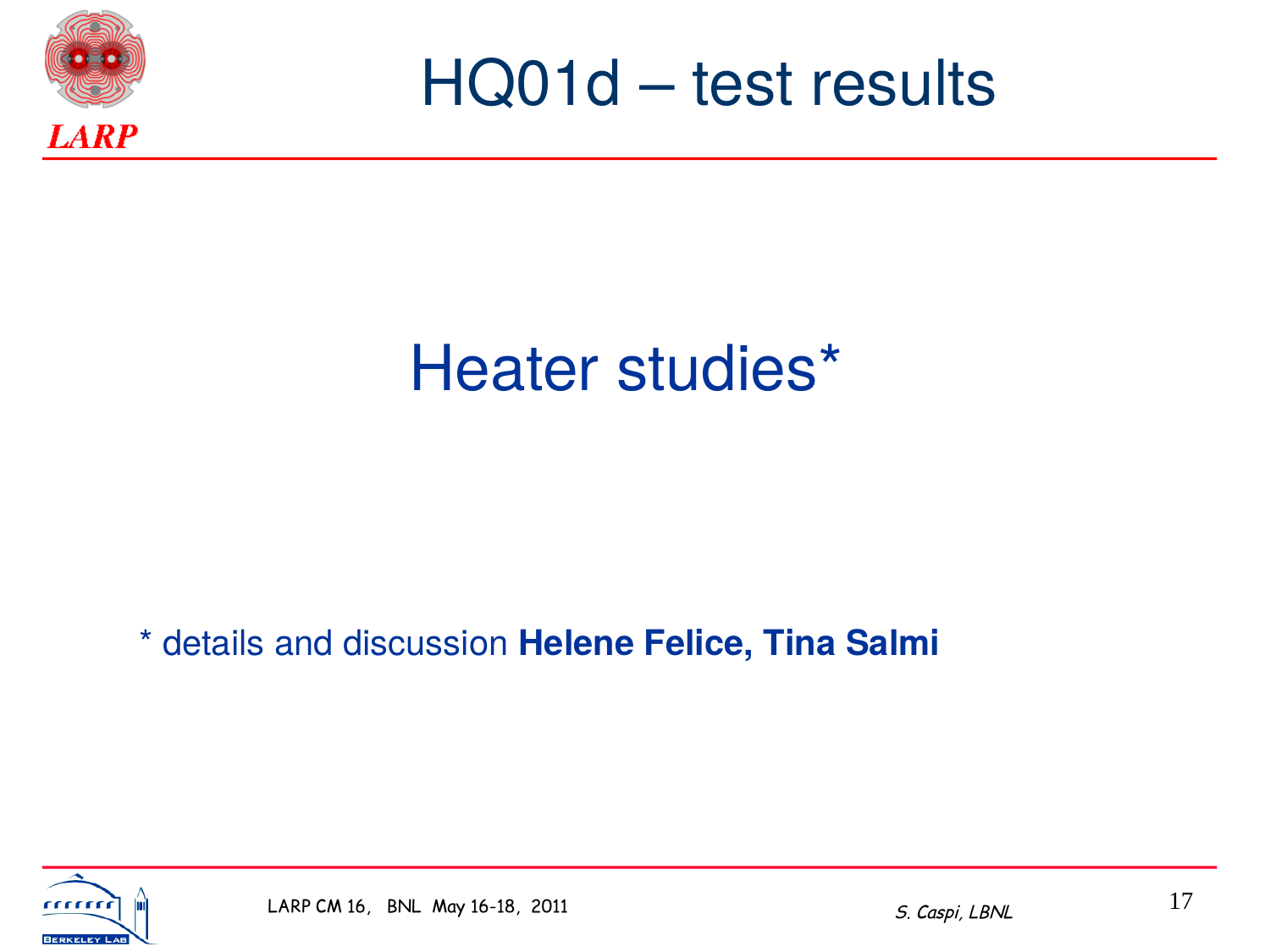

HQ01d – test results
Heater studies*

* details and discussion Helene Felice, Tina Salmi
17
LARP CM 16,   BNL  May 16-18,  2011